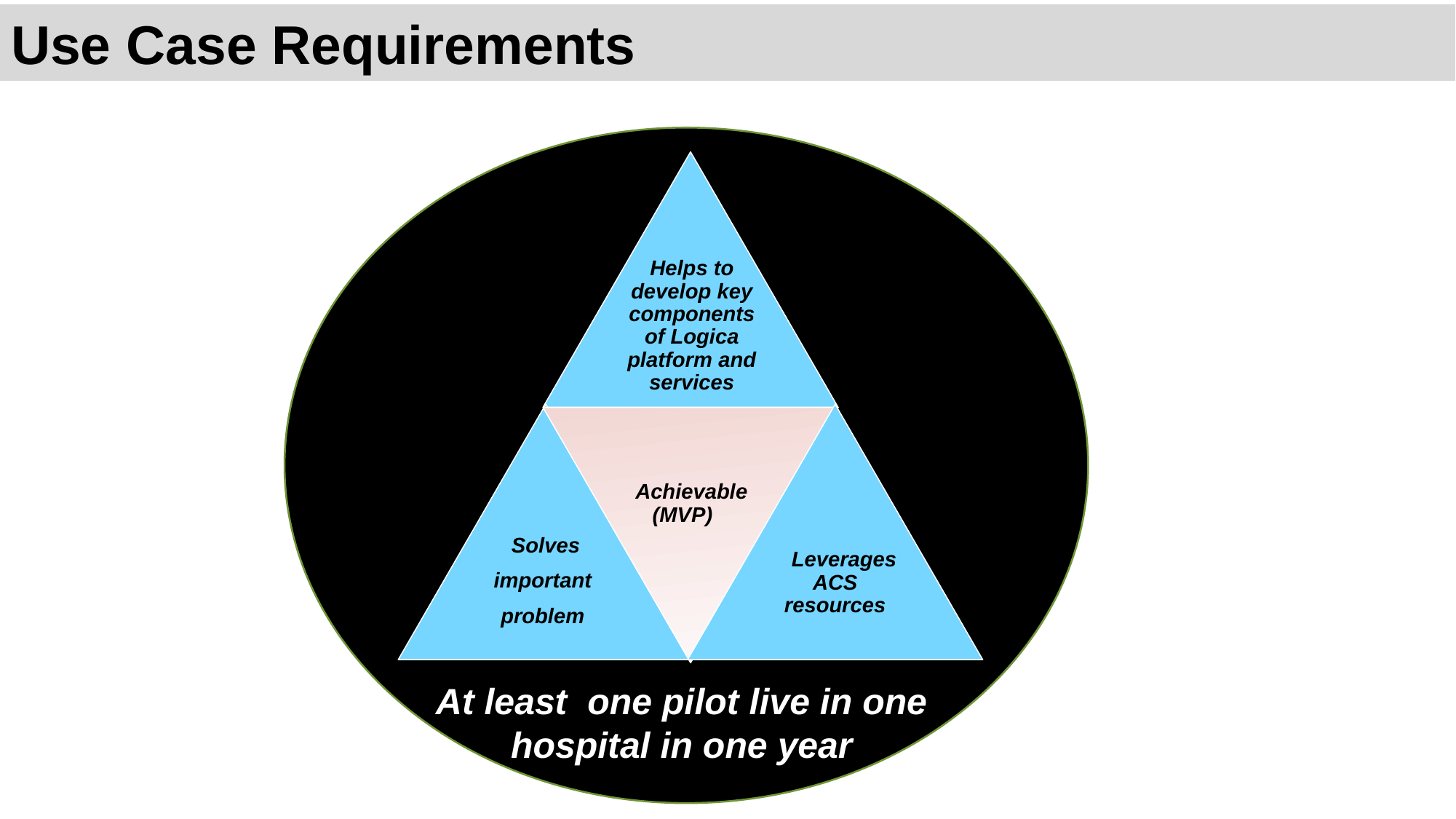

Use Case Requirements

Helps to develop key components of Logica platform and services

   Achievable (MVP)
   Leverages ACS resources

Solves
important
problem

At least  one pilot live in one hospital in one year